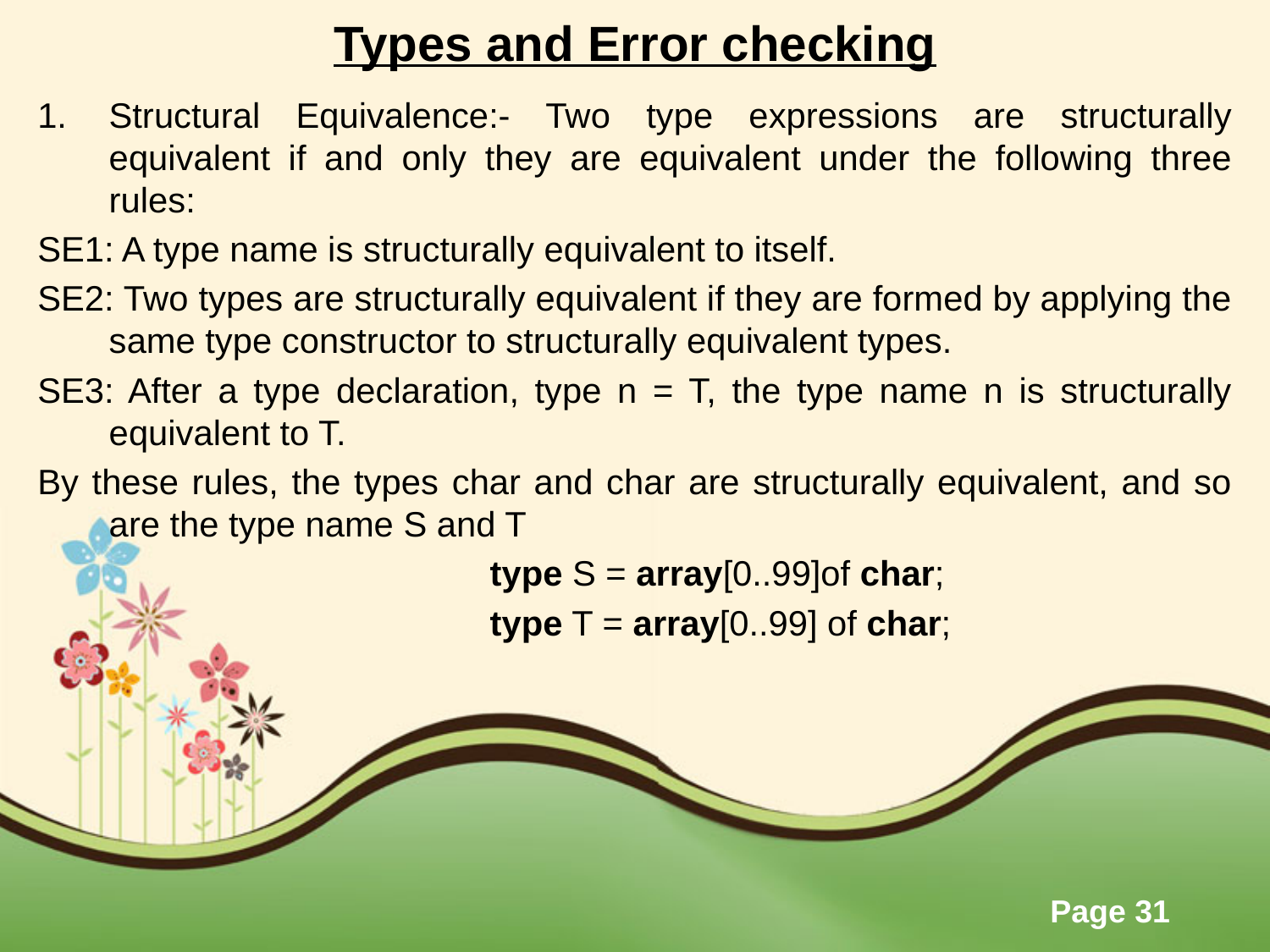

# Types and Error checking
Structural Equivalence:- Two type expressions are structurally equivalent if and only they are equivalent under the following three rules:
SE1: A type name is structurally equivalent to itself.
SE2: Two types are structurally equivalent if they are formed by applying the same type constructor to structurally equivalent types.
SE3: After a type declaration, type n = T, the type name n is structurally equivalent to T.
By these rules, the types char and char are structurally equivalent, and so are the type name S and T
				type S = array[0..99]of char;
				type T = array[0..99] of char;